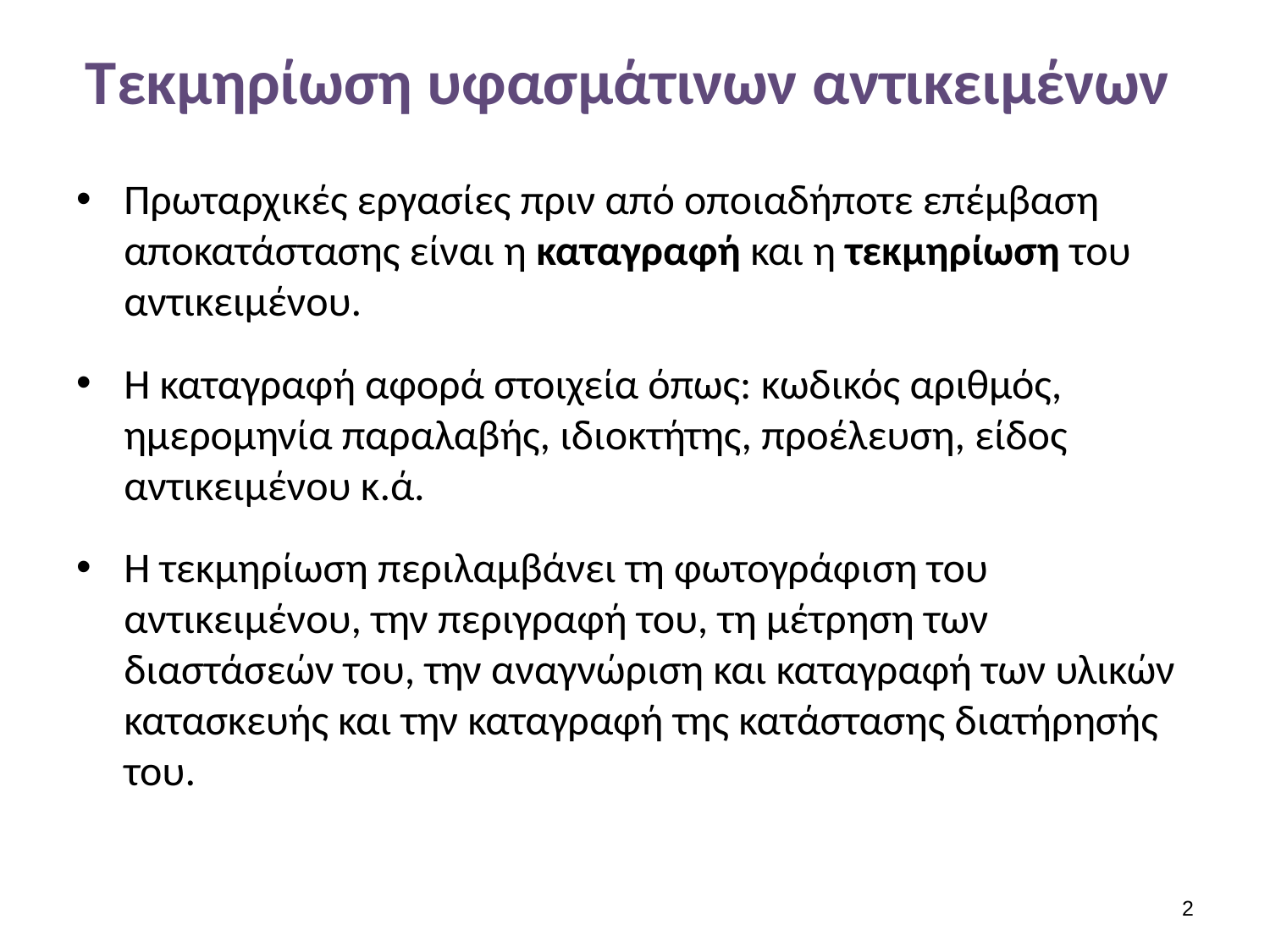

# Τεκμηρίωση υφασμάτινων αντικειμένων
Πρωταρχικές εργασίες πριν από οποιαδήποτε επέμβαση αποκατάστασης είναι η καταγραφή και η τεκμηρίωση του αντικειμένου.
Η καταγραφή αφορά στοιχεία όπως: κωδικός αριθμός, ημερομηνία παραλαβής, ιδιοκτήτης, προέλευση, είδος αντικειμένου κ.ά.
Η τεκμηρίωση περιλαμβάνει τη φωτογράφιση του αντικειμένου, την περιγραφή του, τη μέτρηση των διαστάσεών του, την αναγνώριση και καταγραφή των υλικών κατασκευής και την καταγραφή της κατάστασης διατήρησής του.

2